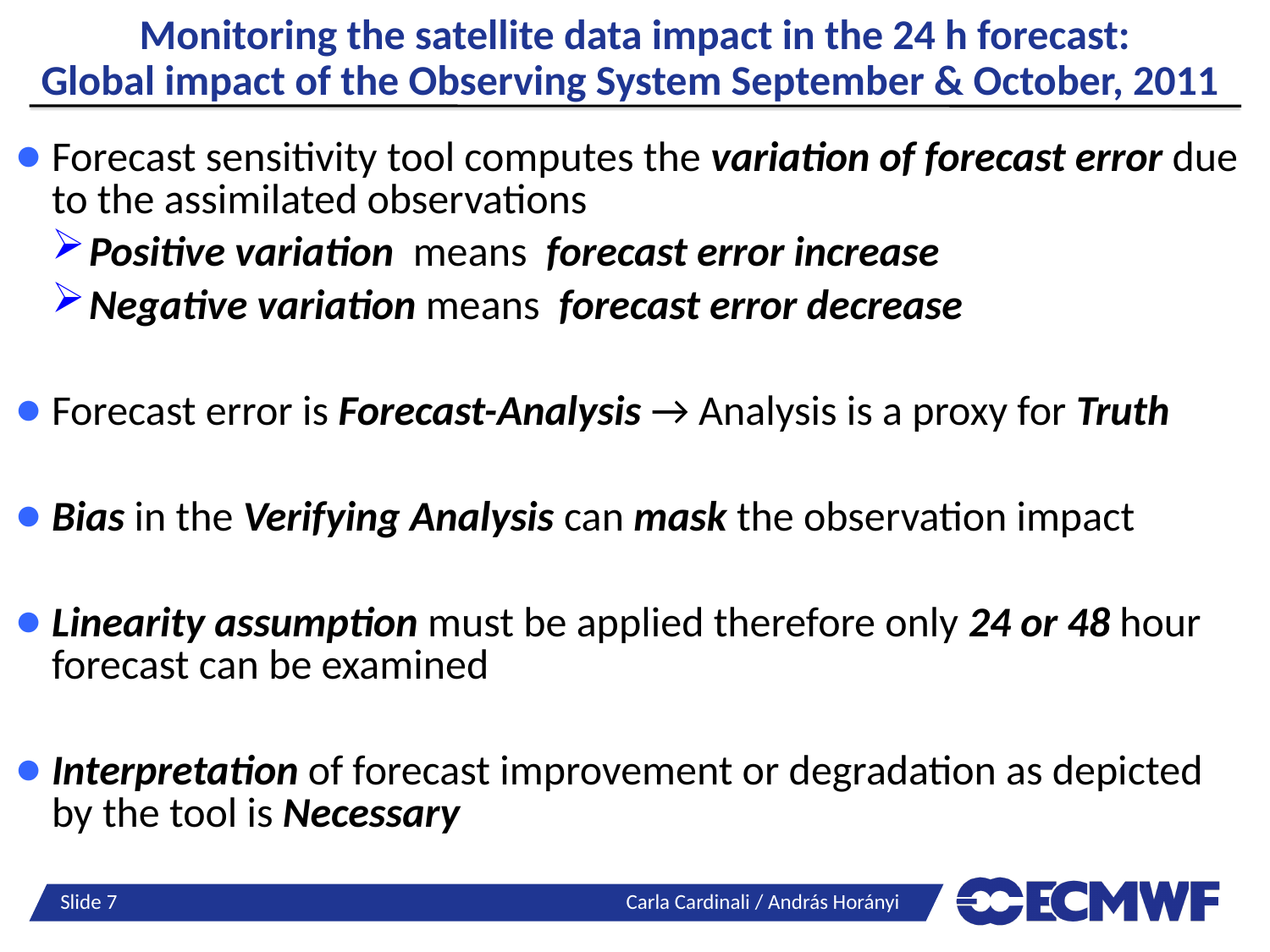

# Monitoring the satellite data impact in the 24 h forecast: Global impact of the Observing System September & October, 2011
Forecast sensitivity tool computes the variation of forecast error due to the assimilated observations
Positive variation  means  forecast error increase
Negative variation means  forecast error decrease

Forecast error is Forecast-Analysis → Analysis is a proxy for Truth

Bias in the Verifying Analysis can mask the observation impact

Linearity assumption must be applied therefore only 24 or 48 hour forecast can be examined

Interpretation of forecast improvement or degradation as depicted by the tool is Necessary